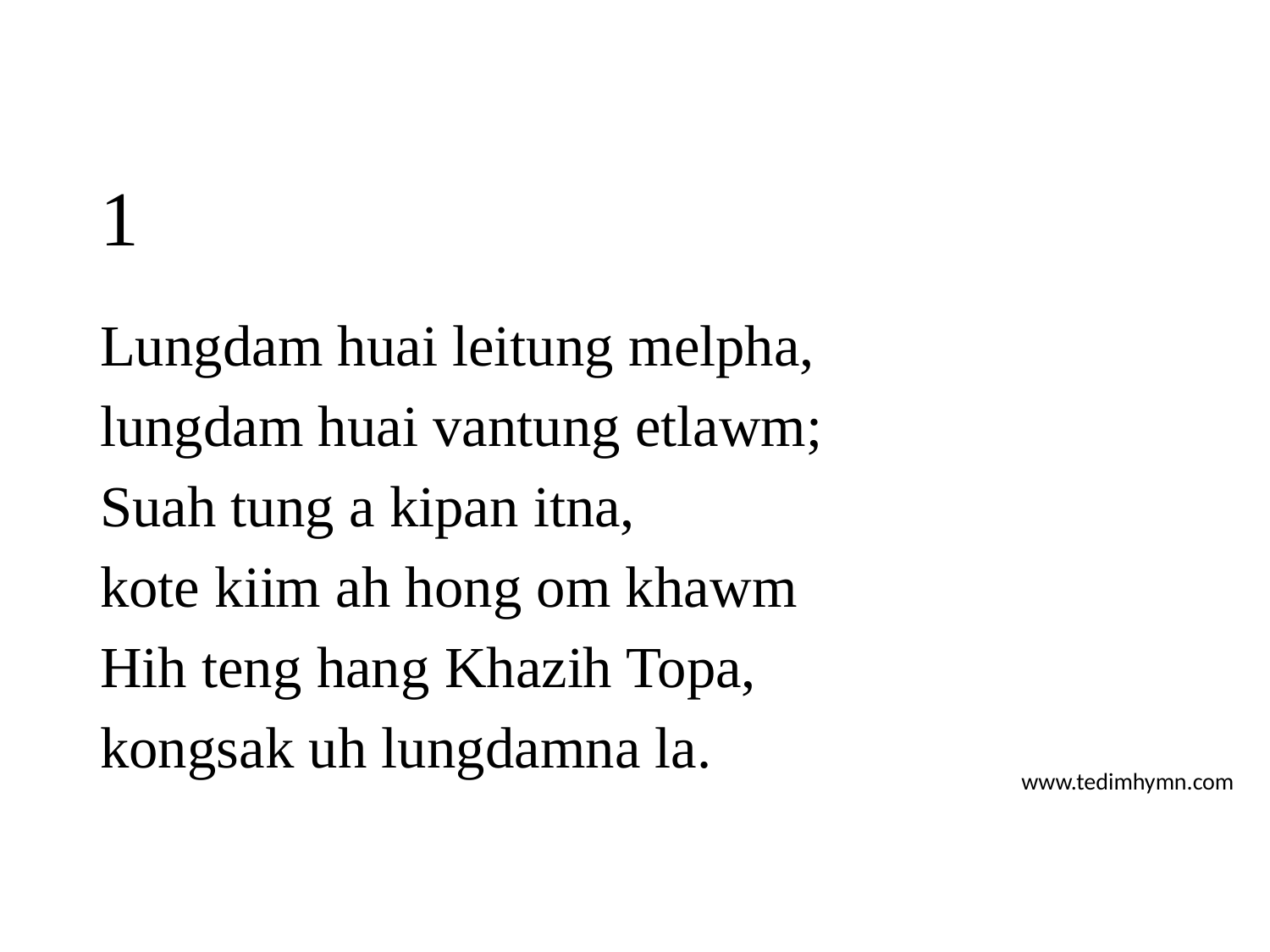

# 1
Lungdam huai leitung melpha,
lungdam huai vantung etlawm;
Suah tung a kipan itna,
kote kiim ah hong om khawm
Hih teng hang Khazih Topa,
kongsak uh lungdamna la.
www.tedimhymn.com